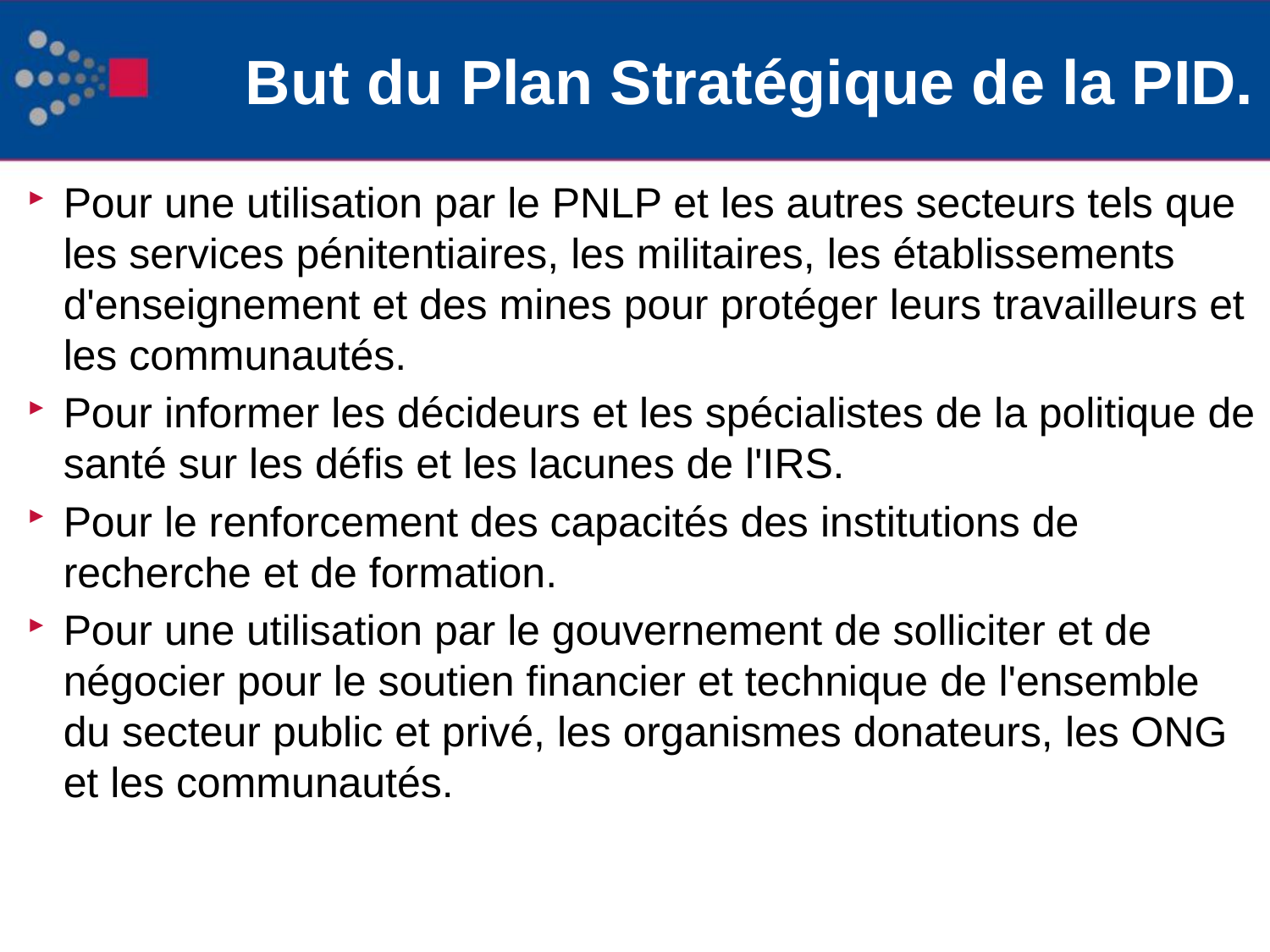

# But du Plan Stratégique de la PID.
Pour une utilisation par le PNLP et les autres secteurs tels que les services pénitentiaires, les militaires, les établissements d'enseignement et des mines pour protéger leurs travailleurs et les communautés.
Pour informer les décideurs et les spécialistes de la politique de santé sur les défis et les lacunes de l'IRS.
Pour le renforcement des capacités des institutions de recherche et de formation.
Pour une utilisation par le gouvernement de solliciter et de négocier pour le soutien financier et technique de l'ensemble du secteur public et privé, les organismes donateurs, les ONG et les communautés.